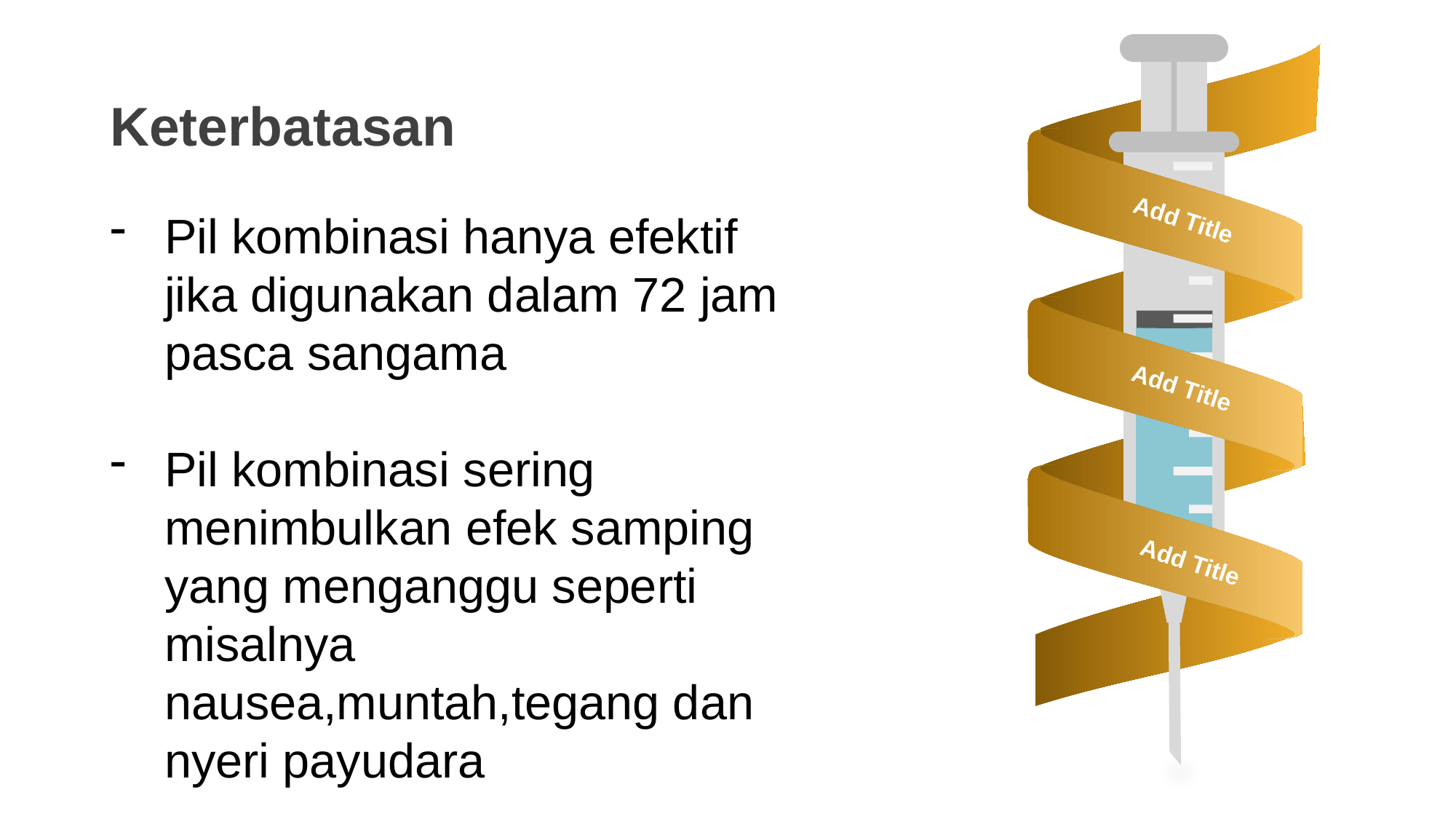

Keterbatasan

Add Title
Pil kombinasi hanya efektif jika digunakan dalam 72 jam pasca sangama

Pil kombinasi sering menimbulkan efek samping yang menganggu seperti misalnya nausea,muntah,tegang dan nyeri payudara

Add Title

Add Title